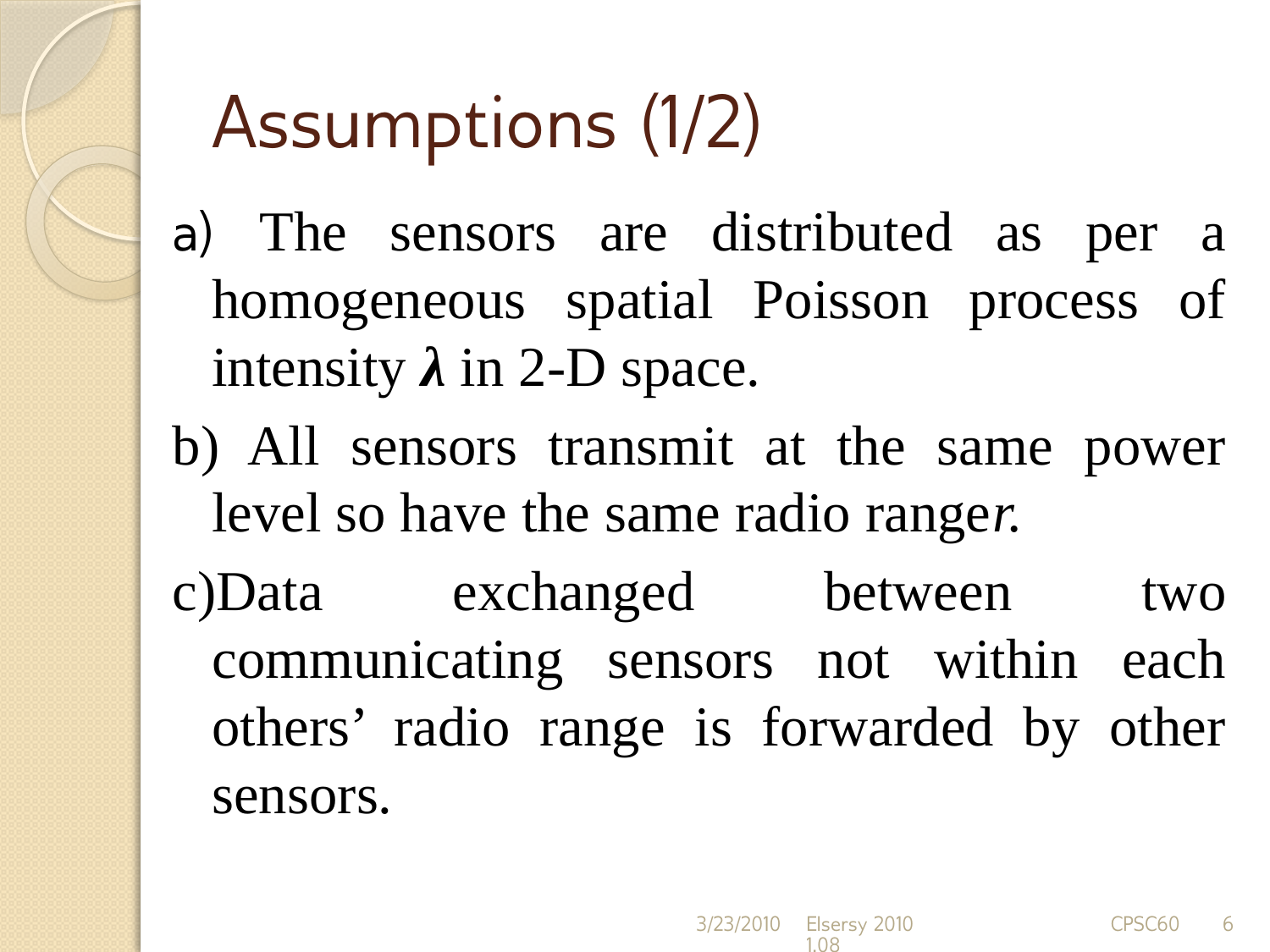

# Assumptions (1/2)
a) The sensors are distributed as per a homogeneous spatial Poisson process of intensity λ in 2-D space.
b) All sensors transmit at the same power level so have the same radio ranger.
c)Data exchanged between two communicating sensors not within each others’ radio range is forwarded by other sensors.
3/23/2010
Elsersy 2010                               CPSC601.08
6